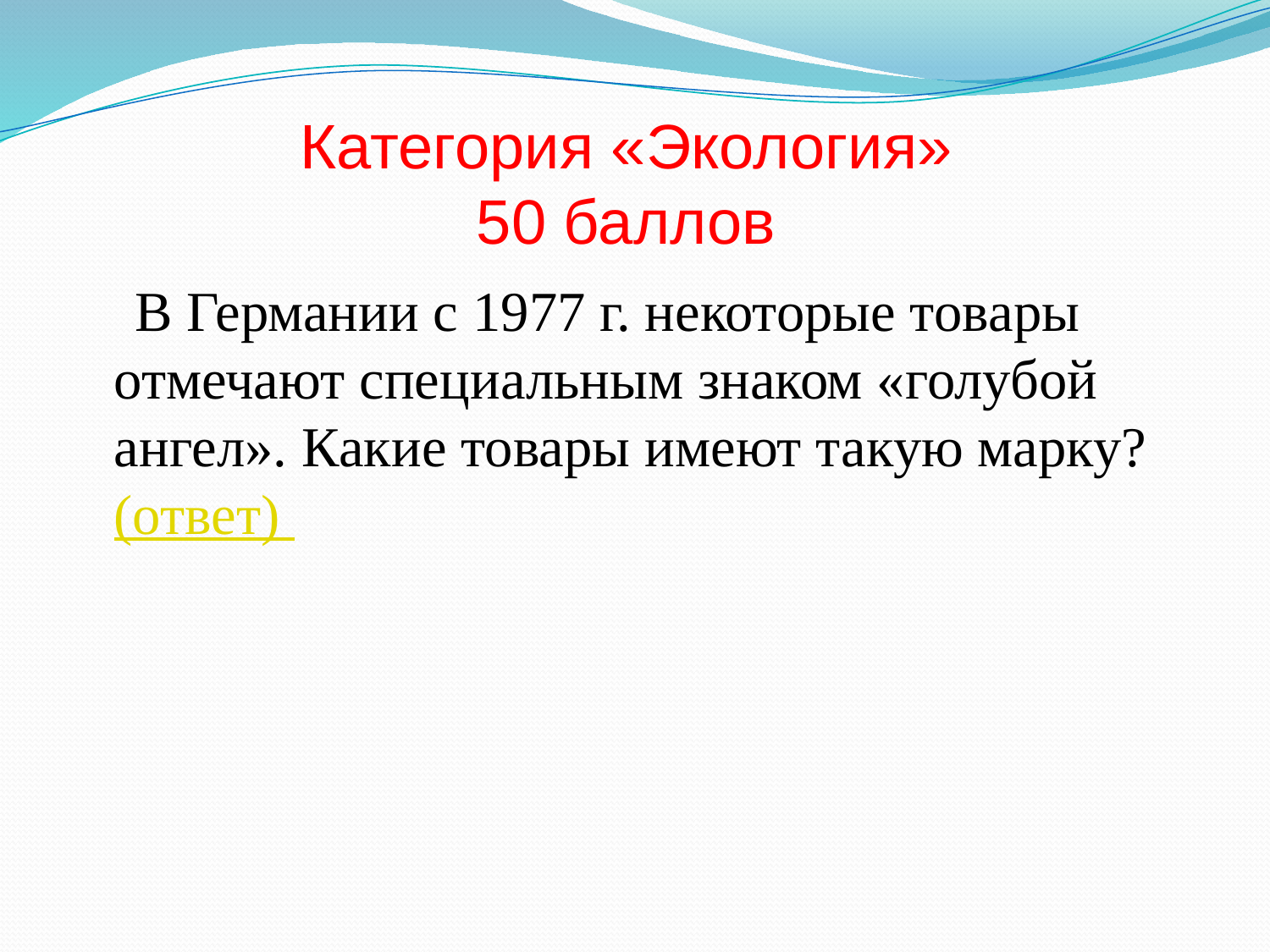

# Категория «Экология» 50 баллов
     В Германии с 1977 г. некоторые товары отмечают специальным знаком «голубой ангел». Какие товары имеют такую марку? (ответ)